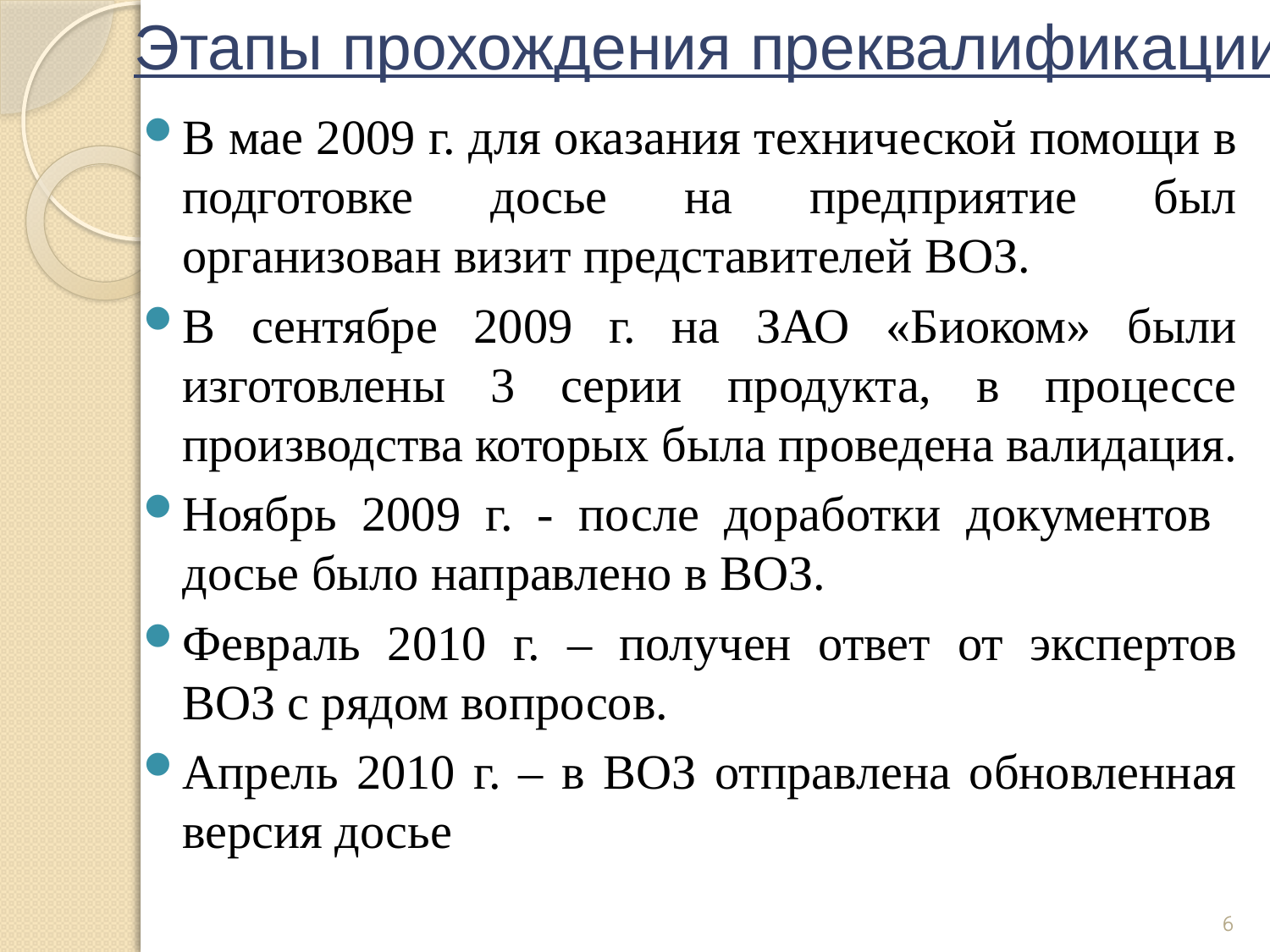

# Этапы прохождения преквалификации
В мае 2009 г. для оказания технической помощи в подготовке досье на предприятие был организован визит представителей ВОЗ.
В сентябре 2009 г. на ЗАО «Биоком» были изготовлены 3 серии продукта, в процессе производства которых была проведена валидация.
Ноябрь 2009 г. - после доработки документов  досье было направлено в ВОЗ.
Февраль 2010 г. – получен ответ от экспертов ВОЗ с рядом вопросов.
Апрель 2010 г. – в ВОЗ отправлена обновленная версия досье

6